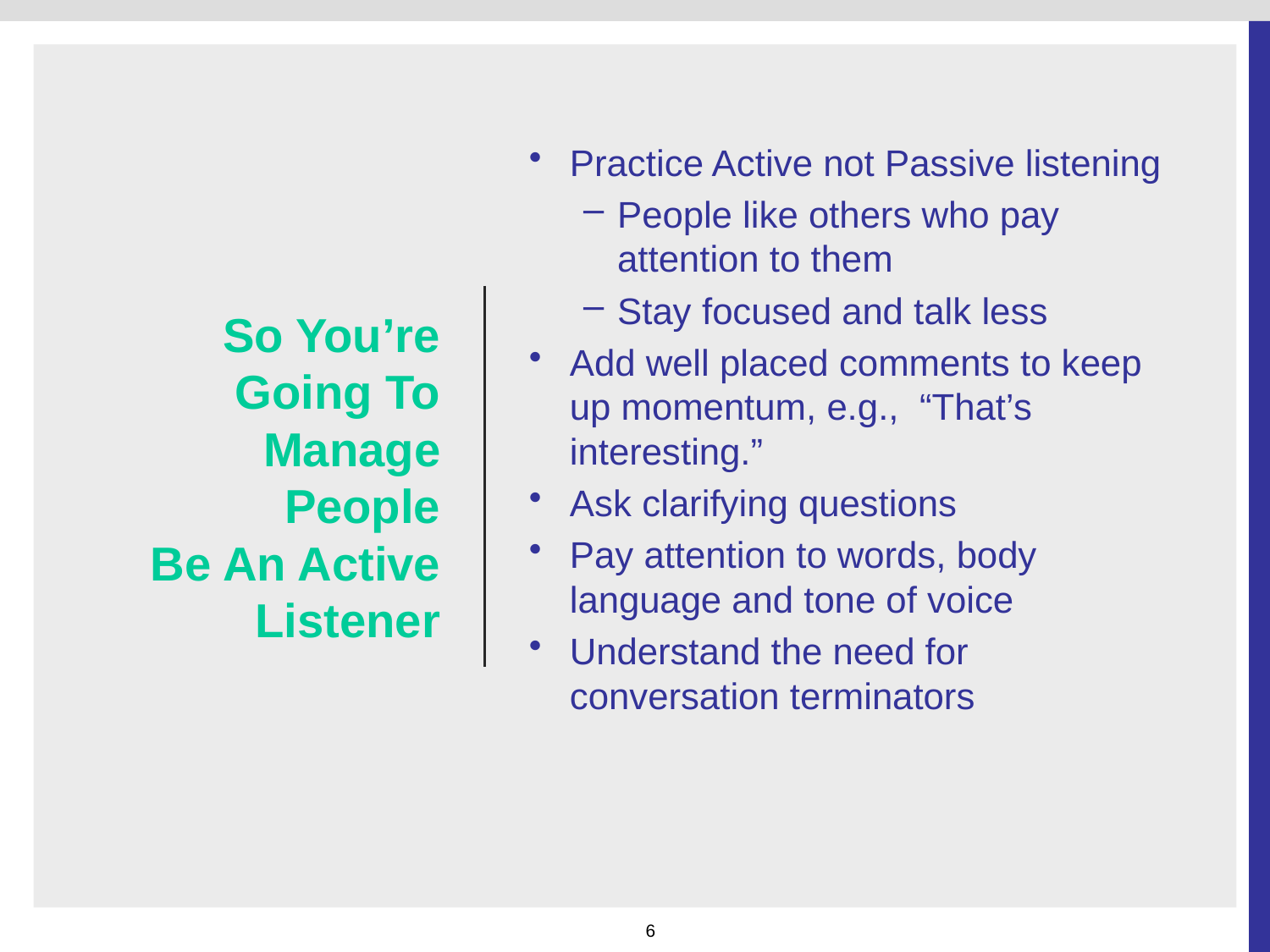

# So You’re Going To Manage People Be An Active Listener
Practice Active not Passive listening
People like others who pay attention to them
Stay focused and talk less
Add well placed comments to keep up momentum, e.g.,  “That’s interesting.”
Ask clarifying questions
Pay attention to words, body language and tone of voice
Understand the need for conversation terminators